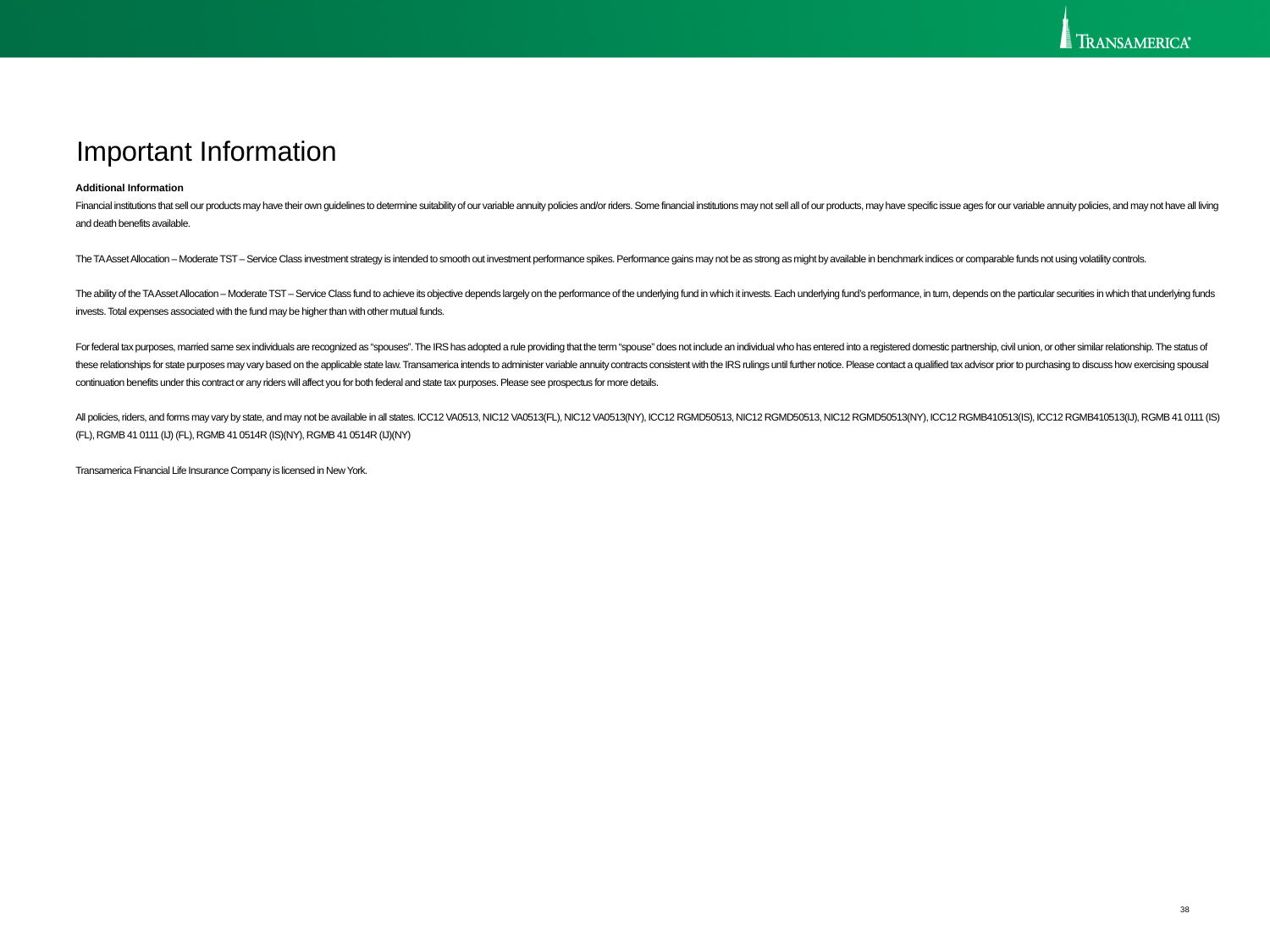

Important Information
Additional Information
Financial institutions that sell our products may have their own guidelines to determine suitability of our variable annuity policies and/or riders. Some financial institutions may not sell all of our products, may have specific issue ages for our variable annuity policies, and may not have all living and death benefits available.

The TA Asset Allocation – Moderate TST – Service Class investment strategy is intended to smooth out investment performance spikes. Performance gains may not be as strong as might by available in benchmark indices or comparable funds not using volatility controls.

The ability of the TA Asset Allocation – Moderate TST – Service Class fund to achieve its objective depends largely on the performance of the underlying fund in which it invests. Each underlying fund’s performance, in turn, depends on the particular securities in which that underlying funds invests. Total expenses associated with the fund may be higher than with other mutual funds.

For federal tax purposes, married same sex individuals are recognized as “spouses”. The IRS has adopted a rule providing that the term “spouse” does not include an individual who has entered into a registered domestic partnership, civil union, or other similar relationship. The status of these relationships for state purposes may vary based on the applicable state law. Transamerica intends to administer variable annuity contracts consistent with the IRS rulings until further notice. Please contact a qualified tax advisor prior to purchasing to discuss how exercising spousal continuation benefits under this contract or any riders will affect you for both federal and state tax purposes. Please see prospectus for more details.

All policies, riders, and forms may vary by state, and may not be available in all states. ICC12 VA0513, NIC12 VA0513(FL), NIC12 VA0513(NY), ICC12 RGMD50513, NIC12 RGMD50513, NIC12 RGMD50513(NY), ICC12 RGMB410513(IS), ICC12 RGMB410513(IJ), RGMB 41 0111 (IS) (FL), RGMB 41 0111 (IJ) (FL), RGMB 41 0514R (IS)(NY), RGMB 41 0514R (IJ)(NY)

Transamerica Financial Life Insurance Company is licensed in New York.